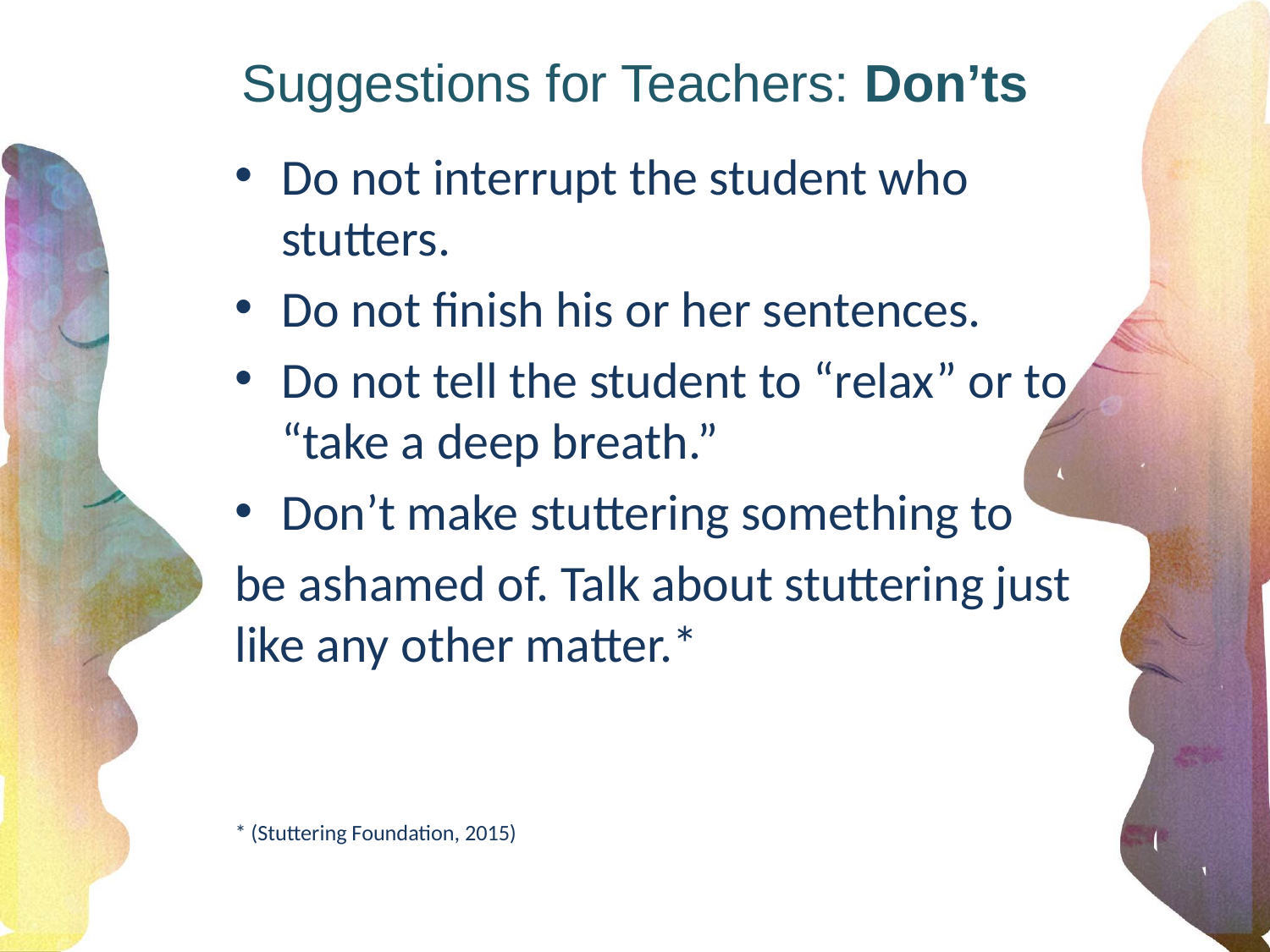

# Suggestions for Teachers: Don’ts
Do not interrupt the student who stutters.
Do not finish his or her sentences.
Do not tell the student to “relax” or to “take a deep breath.”
Don’t make stuttering something to
be ashamed of. Talk about stuttering just like any other matter.*

* (Stuttering Foundation, 2015)